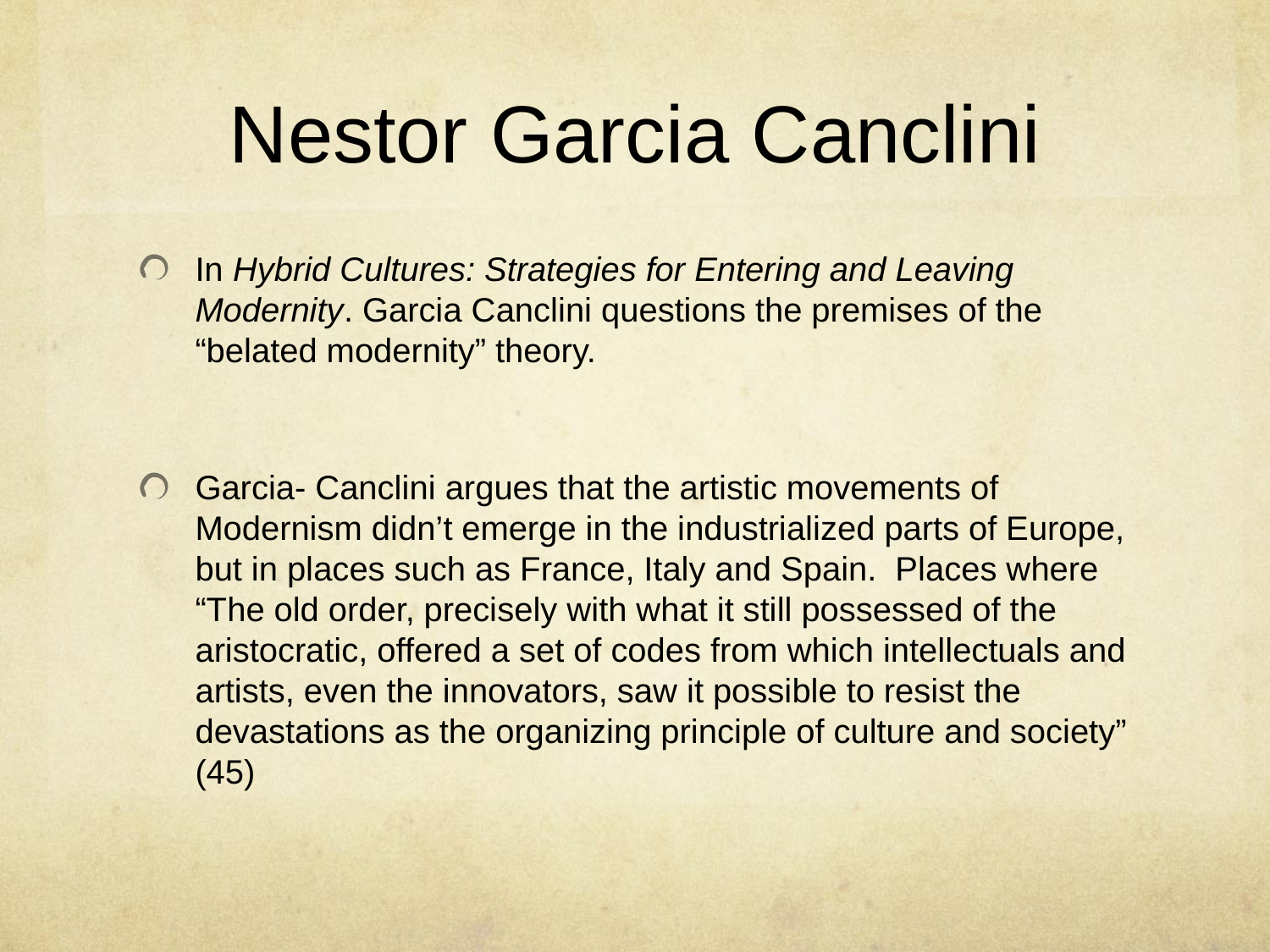

# Nestor Garcia Canclini
In Hybrid Cultures: Strategies for Entering and Leaving Modernity. Garcia Canclini questions the premises of the “belated modernity” theory.

Garcia- Canclini argues that the artistic movements of Modernism didn’t emerge in the industrialized parts of Europe, but in places such as France, Italy and Spain.  Places where “The old order, precisely with what it still possessed of the aristocratic, offered a set of codes from which intellectuals and artists, even the innovators, saw it possible to resist the devastations as the organizing principle of culture and society” (45)